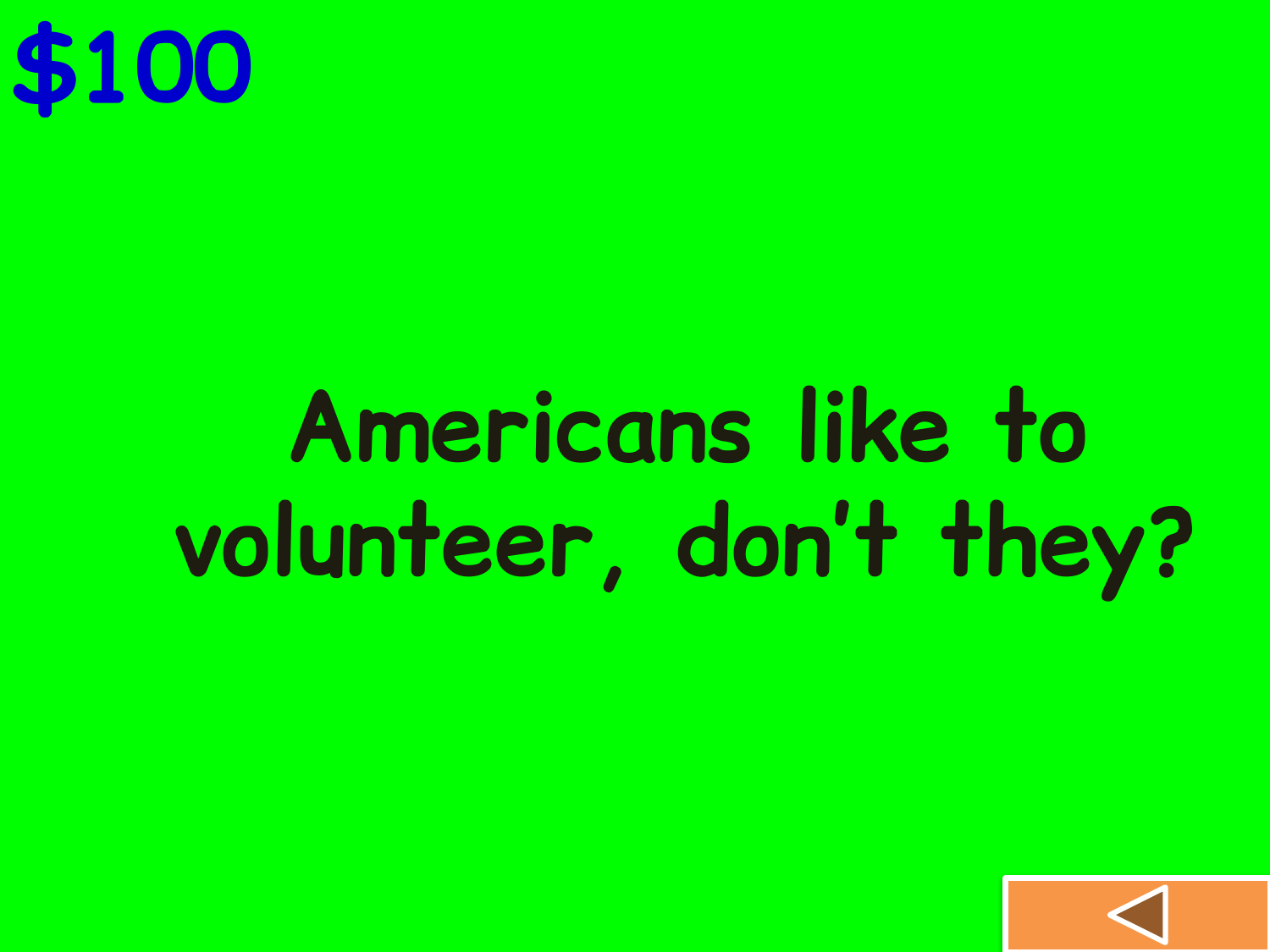

$100
Americans like to volunteer, don’t they?